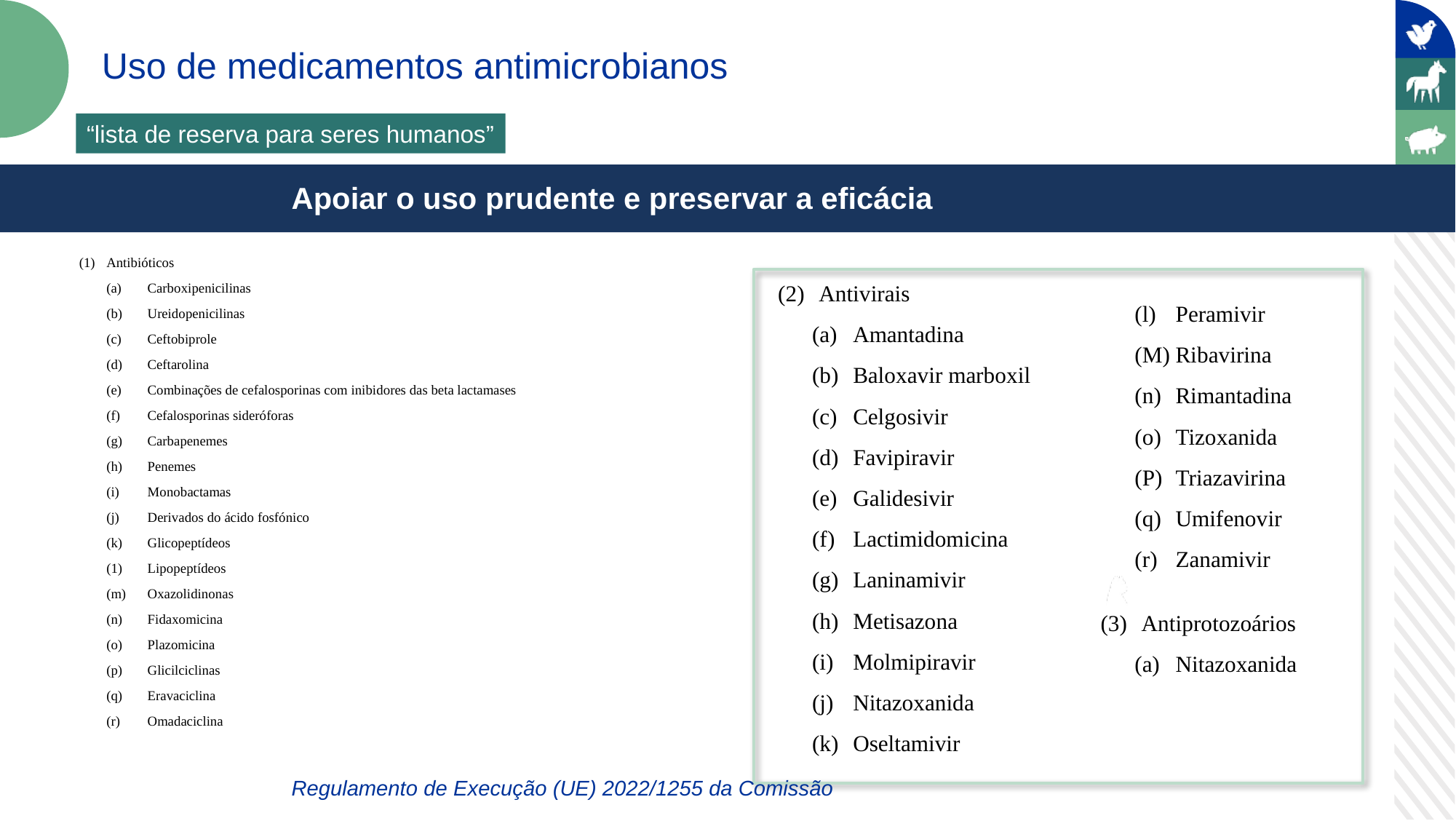

Uso de medicamentos antimicrobianos

“lista de reserva para seres humanos”

Apoiar o uso prudente e preservar a eficácia

(1)	Antibióticos
(a)	Carboxipenicilinas
(b)	Ureidopenicilinas
(c)	Ceftobiprole
(d)	Ceftarolina
(e)	Combinações de cefalosporinas com inibidores das beta lactamases
(f)	Cefalosporinas sideróforas
(g)	Carbapenemes
(h)	Penemes
(i)	Monobactamas
(j)	Derivados do ácido fosfónico
(k)	Glicopeptídeos
(1)	Lipopeptídeos
(m)	Oxazolidinonas
(n)	Fidaxomicina
(o)	Plazomicina
(p)	Glicilciclinas
(q)	Eravaciclina
(r)	Omadaciclina

(2)	Antivirais
(a)	Amantadina
(b)	Baloxavir marboxil
(c)	Celgosivir
(d)	Favipiravir
(e)	Galidesivir
(f)	Lactimidomicina
(g)	Laninamivir
(h)	Metisazona
(i)	Molmipiravir
(j)	Nitazoxanida
(k)	Oseltamivir
(l)	Peramivir
(M)	Ribavirina
(n)	Rimantadina
(o)	Tizoxanida
(P)	Triazavirina
(q)	Umifenovir
(r)	Zanamivir
(3)	Antiprotozoários
(a)	Nitazoxanida
Regulamento de Execução (UE) 2022/1255 da Comissão